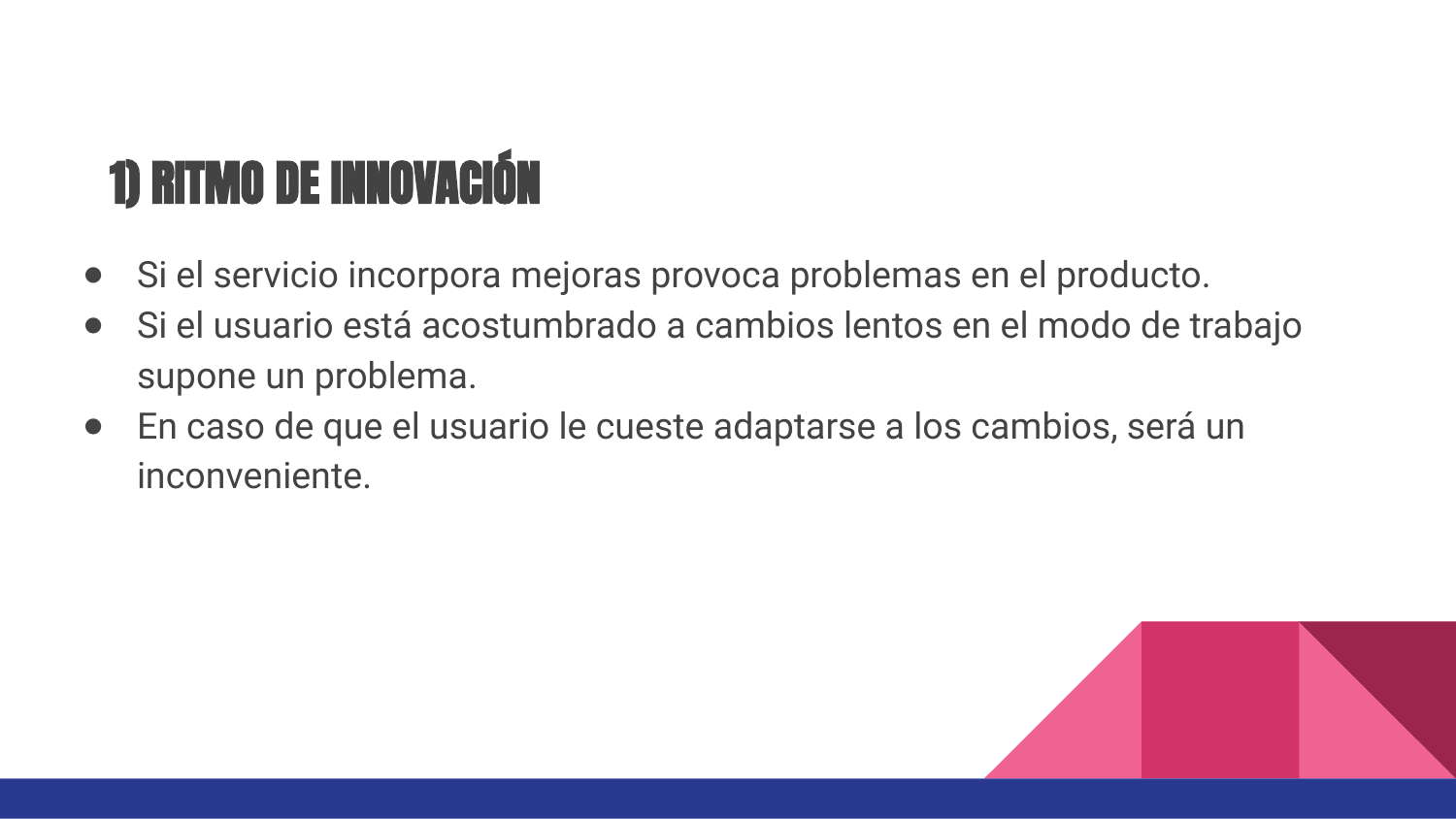

1) RITMO DE INNOVACIÓN
Si el servicio incorpora mejoras provoca problemas en el producto.
Si el usuario está acostumbrado a cambios lentos en el modo de trabajo supone un problema.
En caso de que el usuario le cueste adaptarse a los cambios, será un inconveniente.